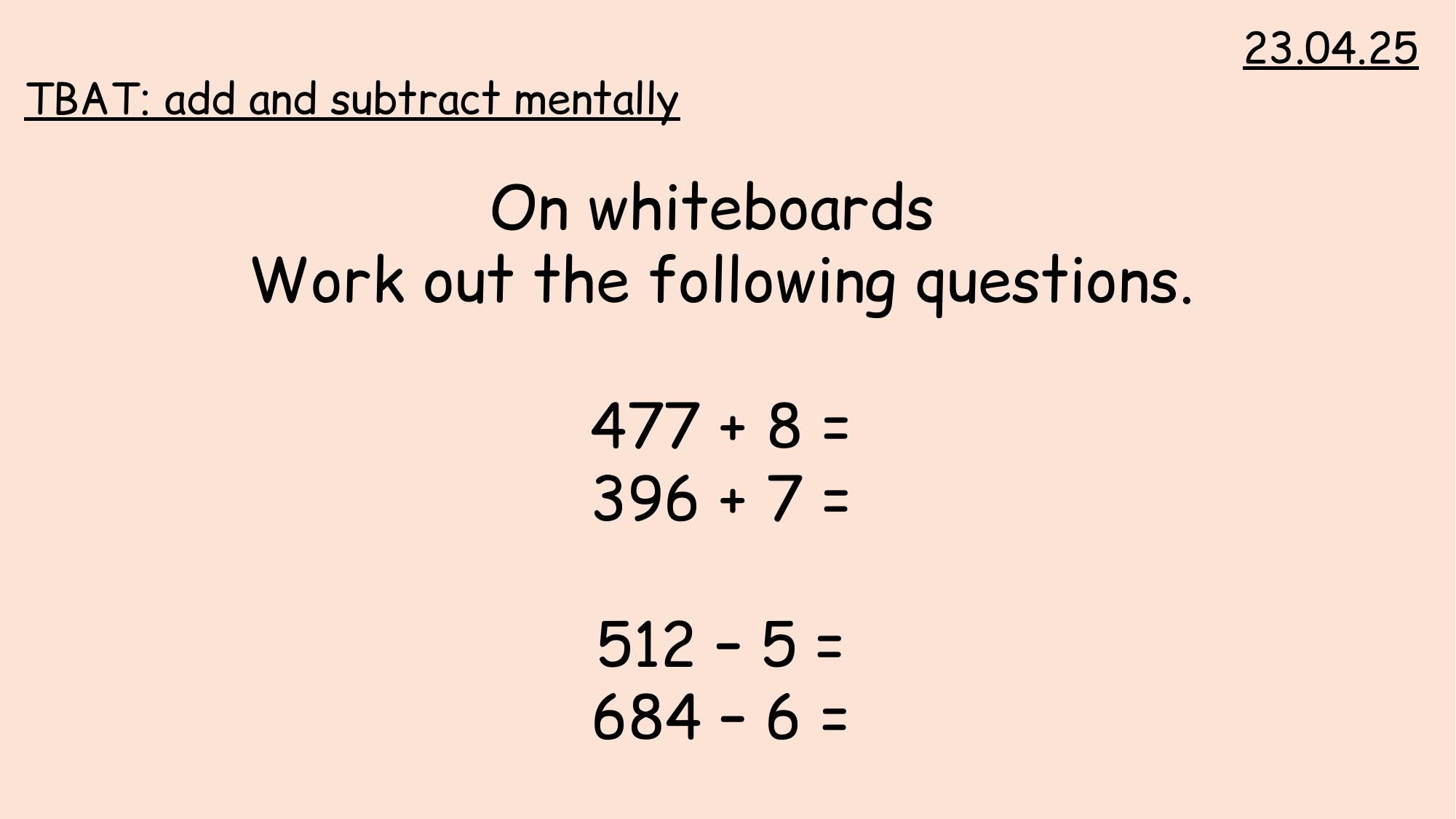

23.04.25
TBAT: add and subtract mentally
On whiteboards
Work out the following questions.

477 + 8 =
396 + 7 =

512 – 5 =
684 – 6 =